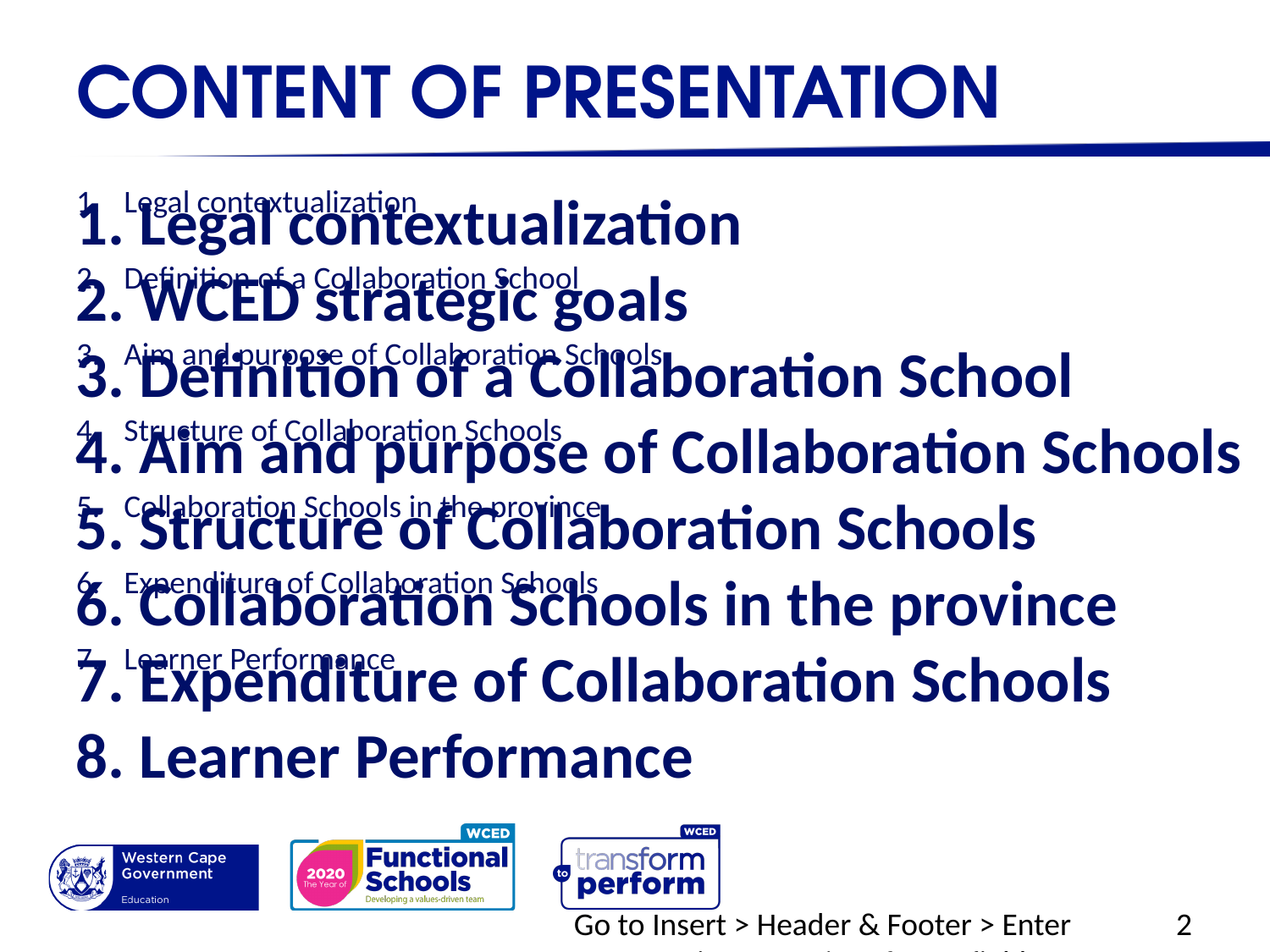

# CONTENT OF PRESENTATION
 Legal contextualization
 WCED strategic goals
 Definition of a Collaboration School
 Aim and purpose of Collaboration Schools
 Structure of Collaboration Schools
 Collaboration Schools in the province
 Expenditure of Collaboration Schools
 Learner Performance
Legal contextualization

Definition of a Collaboration School

Aim and purpose of Collaboration Schools

Structure of Collaboration Schools

Collaboration Schools in the province

Expenditure of Collaboration Schools

Learner Performance

Go to Insert > Header & Footer > Enter presentation name into footer field
2